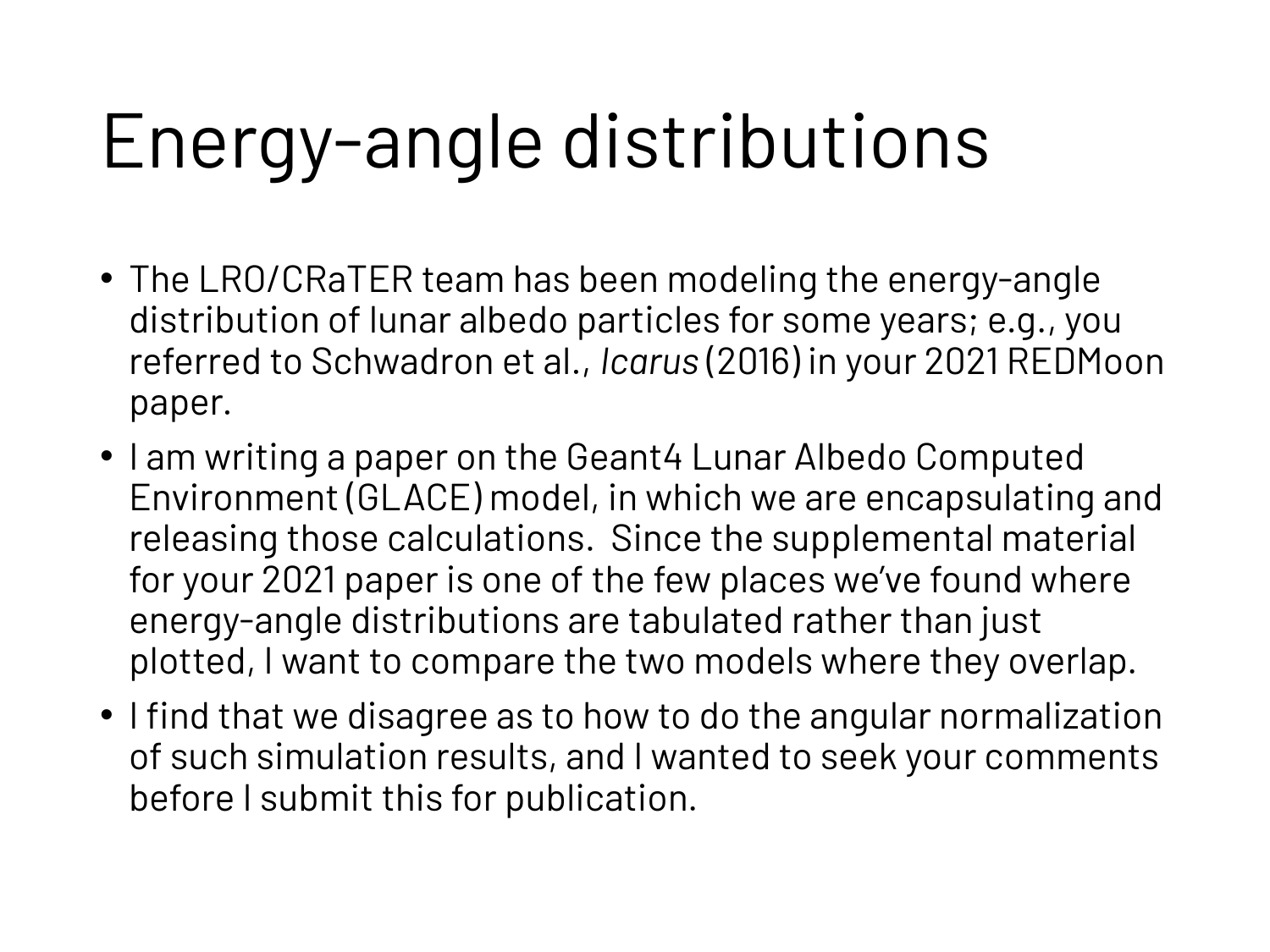

# Energy-angle distributions
The LRO/CRaTER team has been modeling the energy-angle distribution of lunar albedo particles for some years; e.g., you referred to Schwadron et al., Icarus (2016) in your 2021 REDMoon paper.
I am writing a paper on the Geant4 Lunar Albedo Computed Environment (GLACE) model, in which we are encapsulating and releasing those calculations.  Since the supplemental material for your 2021 paper is one of the few places we’ve found where energy-angle distributions are tabulated rather than just plotted, I want to compare the two models where they overlap.
I find that we disagree as to how to do the angular normalization of such simulation results, and I wanted to seek your comments before I submit this for publication.